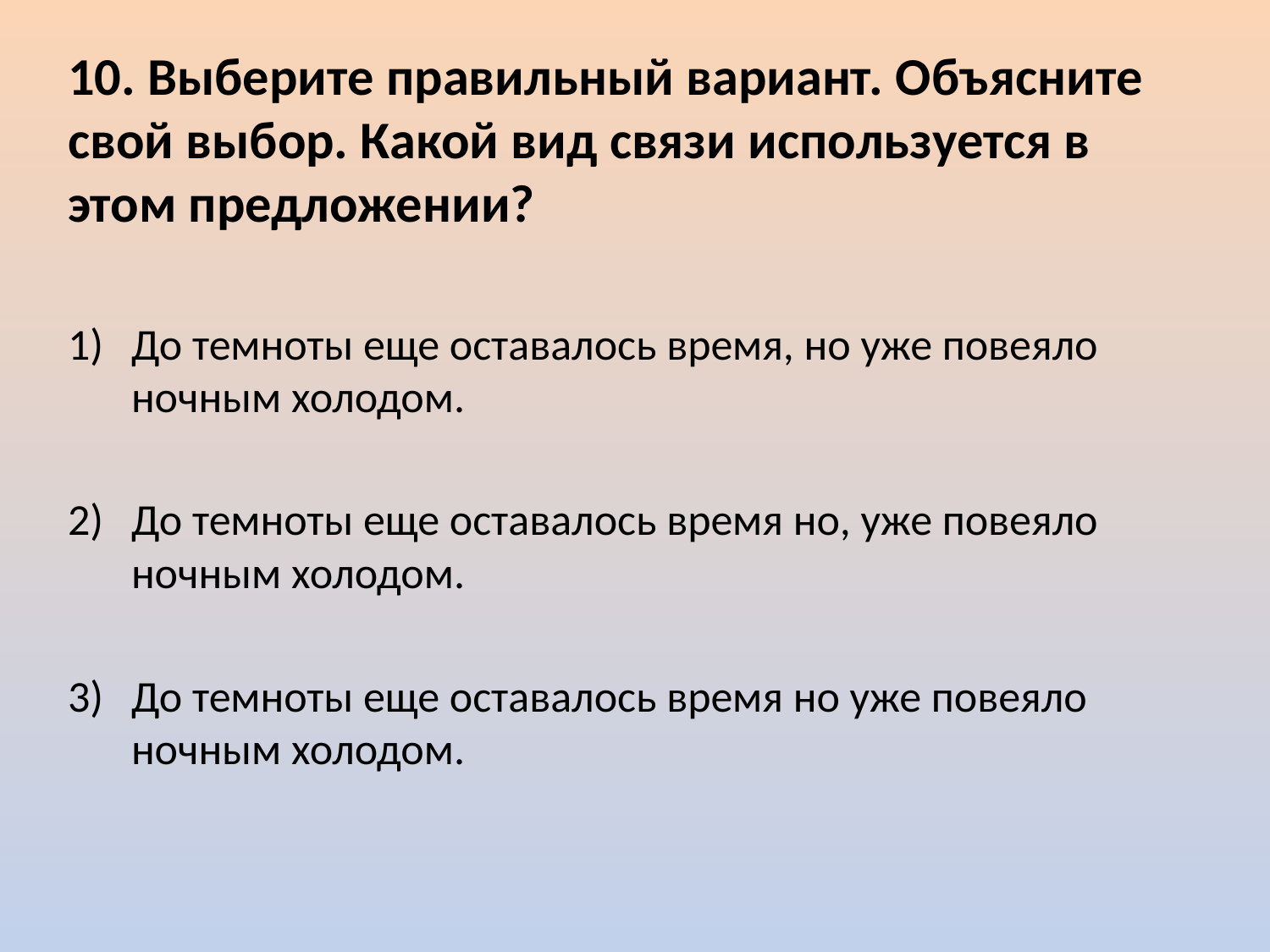

10. Выберите правильный вариант. Объясните свой выбор. Какой вид связи используется в этом предложении?

До темноты еще оставалось время, но уже повеяло ночным холодом.

До темноты еще оставалось время но, уже повеяло ночным холодом.

До темноты еще оставалось время но уже повеяло ночным холодом.